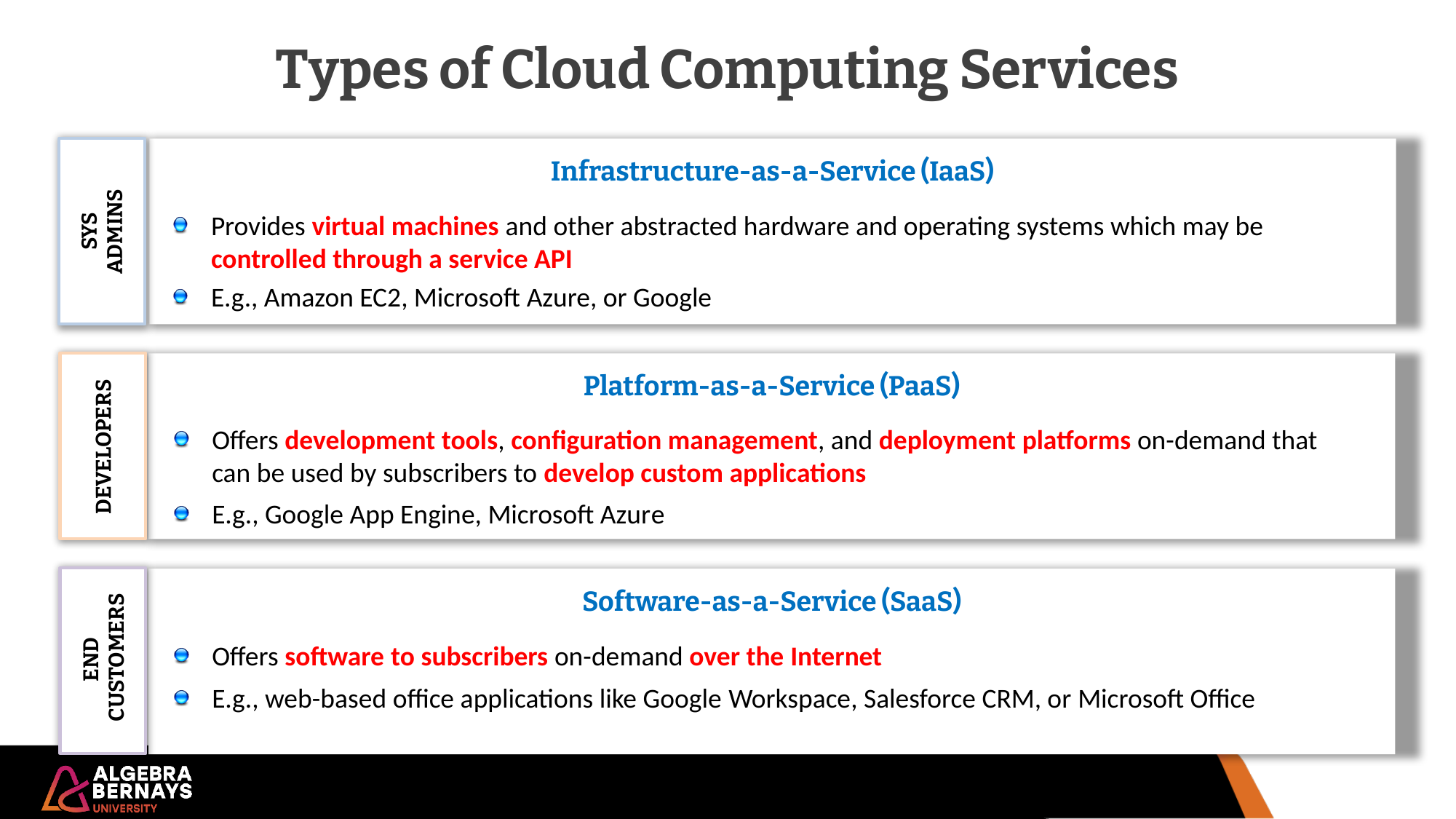

Types of Cloud Computing Services
#

Infrastructure-as-a-Service (IaaS)
SYS ADMINS
Provides virtual machines and other abstracted hardware and operating systems which may be controlled through a service API
E.g., Amazon EC2, Microsoft Azure, or Google

Platform-as-a-Service (PaaS)
Offers development tools, configuration management, and deployment platforms on-demand that can be used by subscribers to develop custom applications
E.g., Google App Engine, Microsoft Azure
DEVELOPERS

Software-as-a-Service (SaaS)
END
 CUSTOMERS
Offers software to subscribers on-demand over the Internet
E.g., web-based office applications like Google Workspace, Salesforce CRM, or Microsoft Office